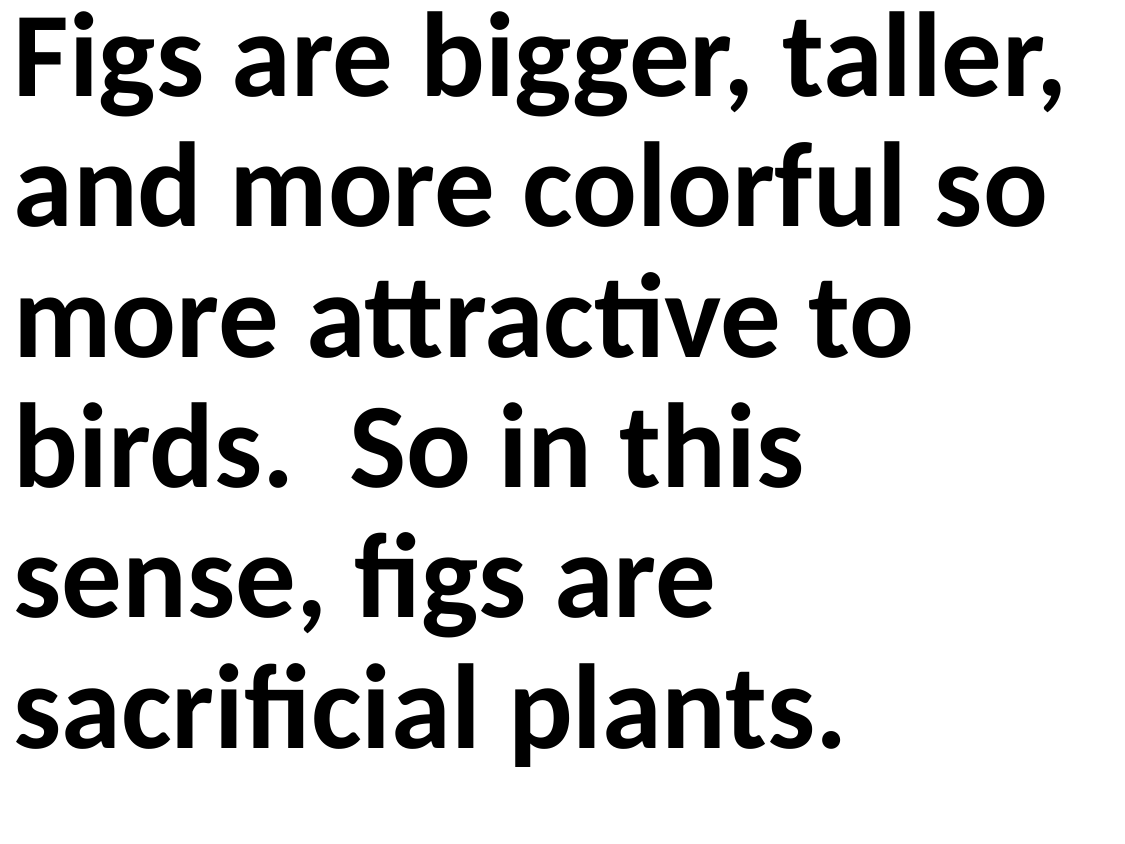

Figs are bigger, taller, and more colorful so more attractive to birds.  So in this sense, figs are sacrificial plants.